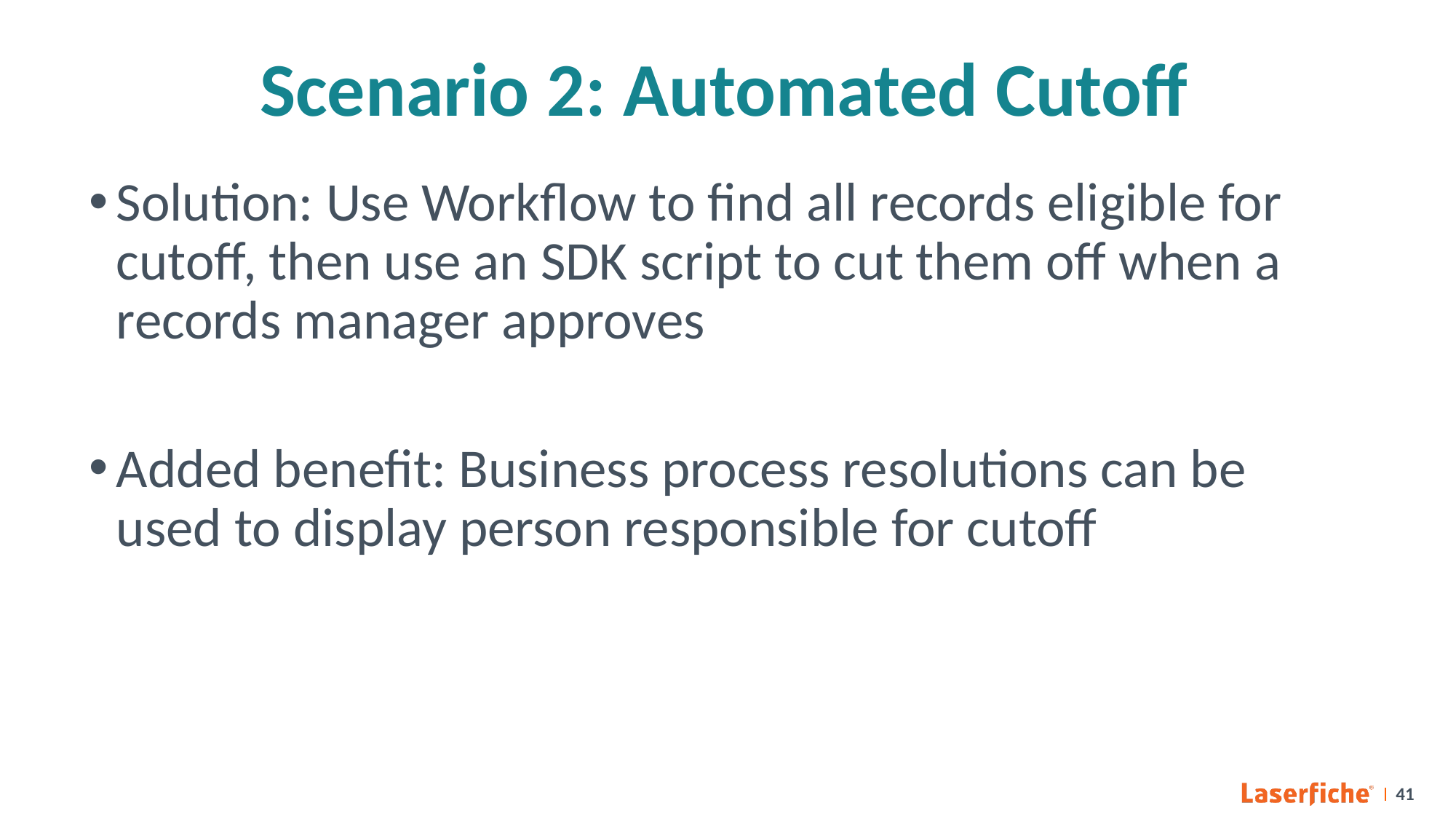

# Scenario 2: Automated Cutoff
Solution: Use Workflow to find all records eligible for cutoff, then use an SDK script to cut them off when a records manager approves

Added benefit: Business process resolutions can be used to display person responsible for cutoff